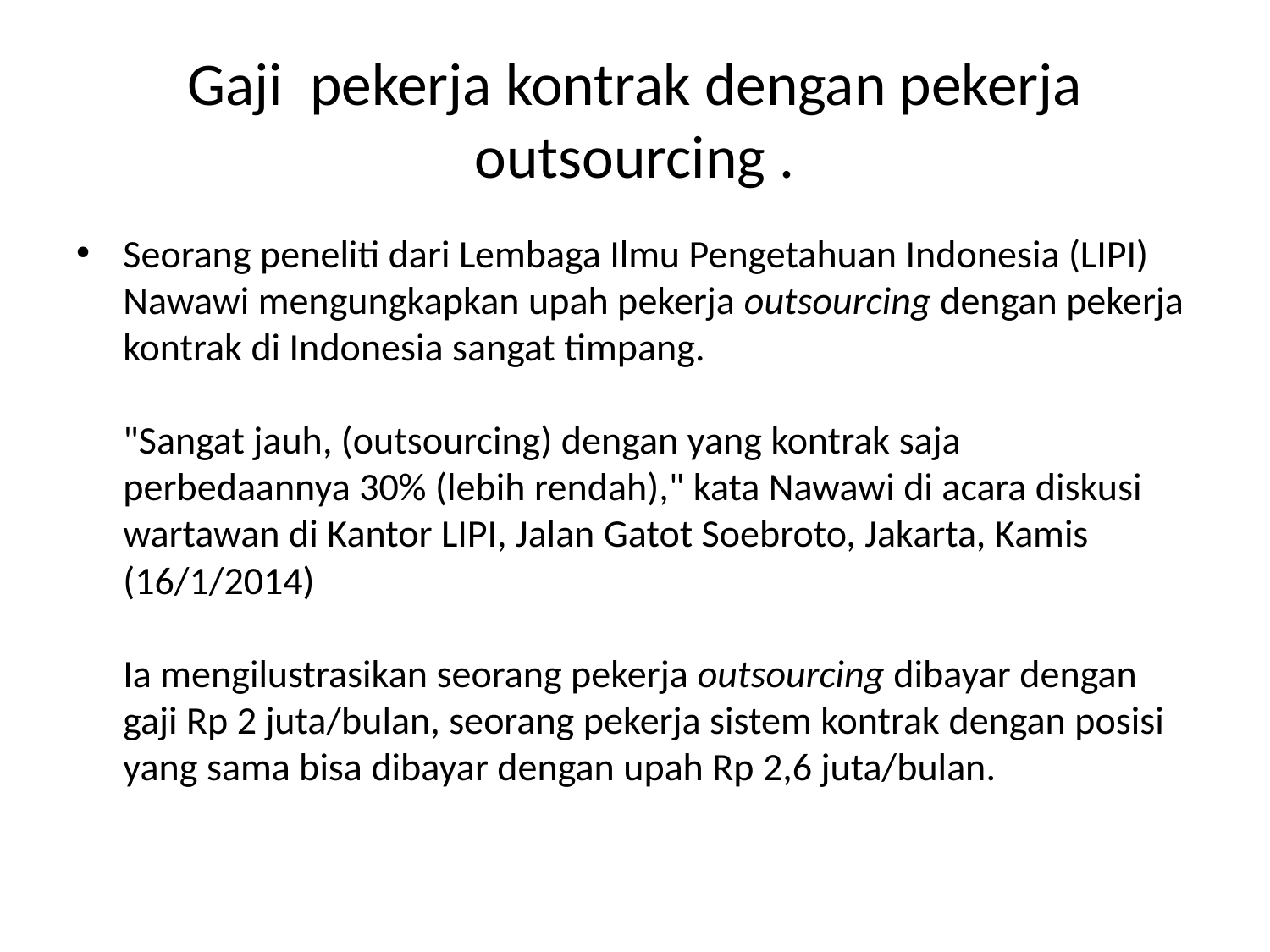

# Gaji  pekerja kontrak dengan pekerja outsourcing .
Seorang peneliti dari Lembaga Ilmu Pengetahuan Indonesia (LIPI) Nawawi mengungkapkan upah pekerja outsourcing dengan pekerja kontrak di Indonesia sangat timpang.
"Sangat jauh, (outsourcing) dengan yang kontrak saja perbedaannya 30% (lebih rendah)," kata Nawawi di acara diskusi wartawan di Kantor LIPI, Jalan Gatot Soebroto, Jakarta, Kamis (16/1/2014)
Ia mengilustrasikan seorang pekerja outsourcing dibayar dengan gaji Rp 2 juta/bulan, seorang pekerja sistem kontrak dengan posisi yang sama bisa dibayar dengan upah Rp 2,6 juta/bulan.